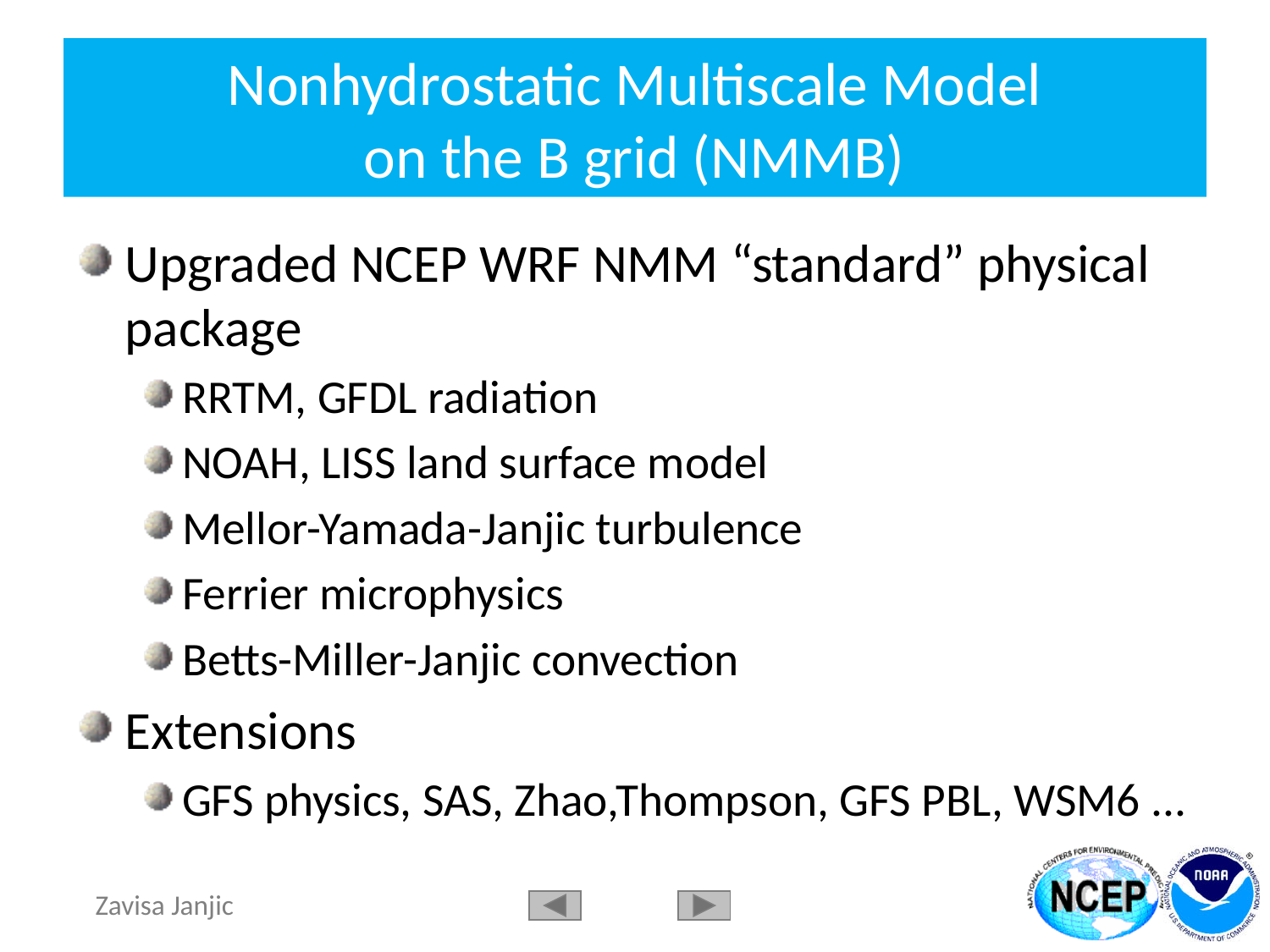

# Nonhydrostatic Multiscale Model on the B grid (NMMB)
Upgraded NCEP WRF NMM “standard” physical package
RRTM, GFDL radiation
NOAH, LISS land surface model
Mellor-Yamada-Janjic turbulence
Ferrier microphysics
Betts-Miller-Janjic convection
Extensions
GFS physics, SAS, Zhao,Thompson, GFS PBL, WSM6 ...